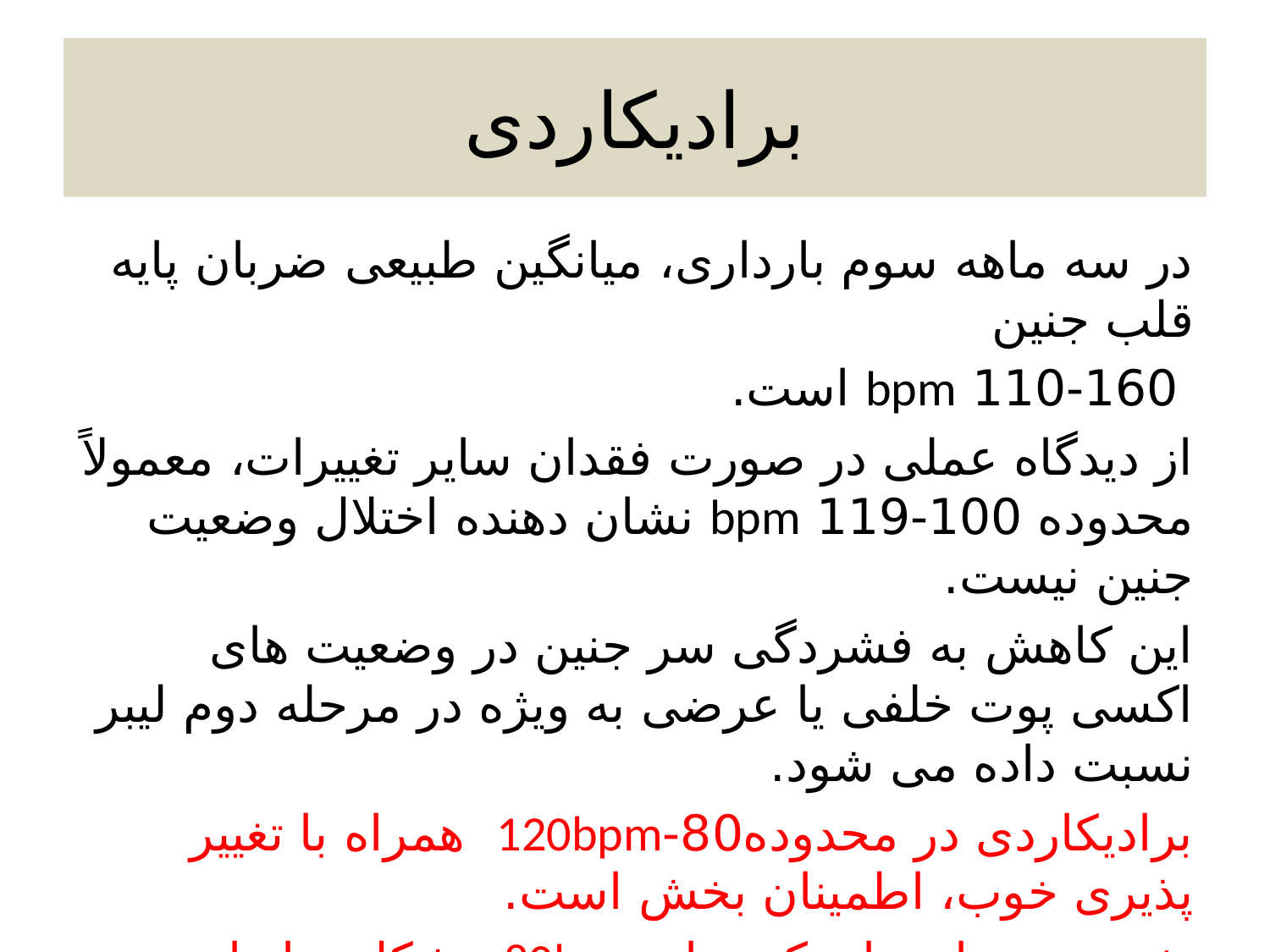

# برادیکاردی
در سه ماهه سوم بارداری، میانگین طبیعی ضربان پایه قلب جنین
 110-160 bpm است.
از دیدگاه عملی در صورت فقدان سایر تغییرات، معمولاً محدوده 100-119 bpm نشان دهنده اختلال وضعیت جنین نیست.
این کاهش به فشردگی سر جنین در وضعیت های اکسی پوت خلفی یا عرضی به ویژه در مرحله دوم لیبر نسبت داده می شود.
برادیکاردی در محدوده80-120bpm  همراه با تغییر پذیری خوب، اطمینان بخش است.
تفسیر ضربان های کمتر از 80bpm مشکل ساز است و این ضربان ها عموماً غیر اطمینان بخش در نظر گرفته می شوند.